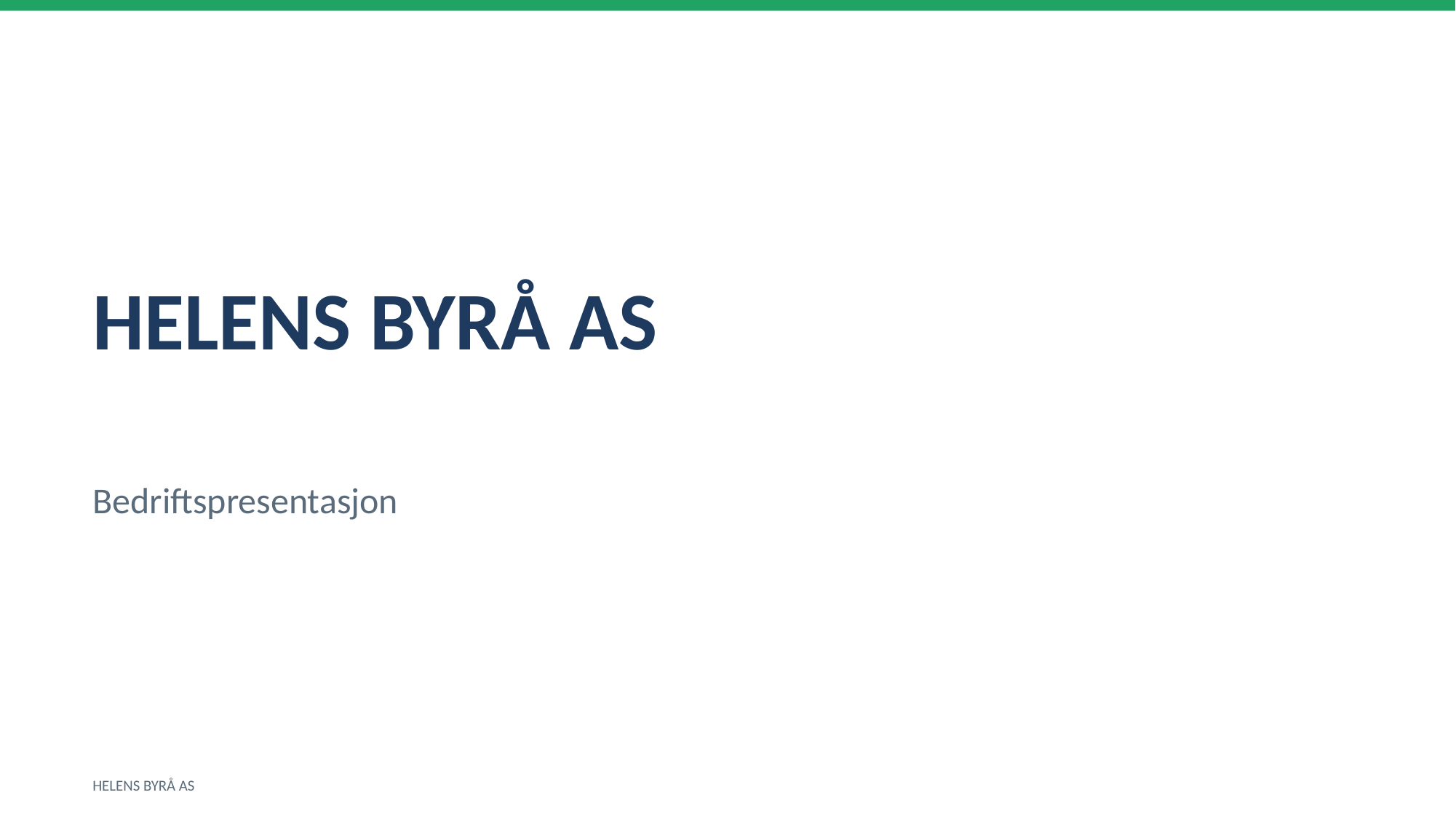

HELENS BYRÅ AS
Bedriftspresentasjon
HELENS BYRÅ AS